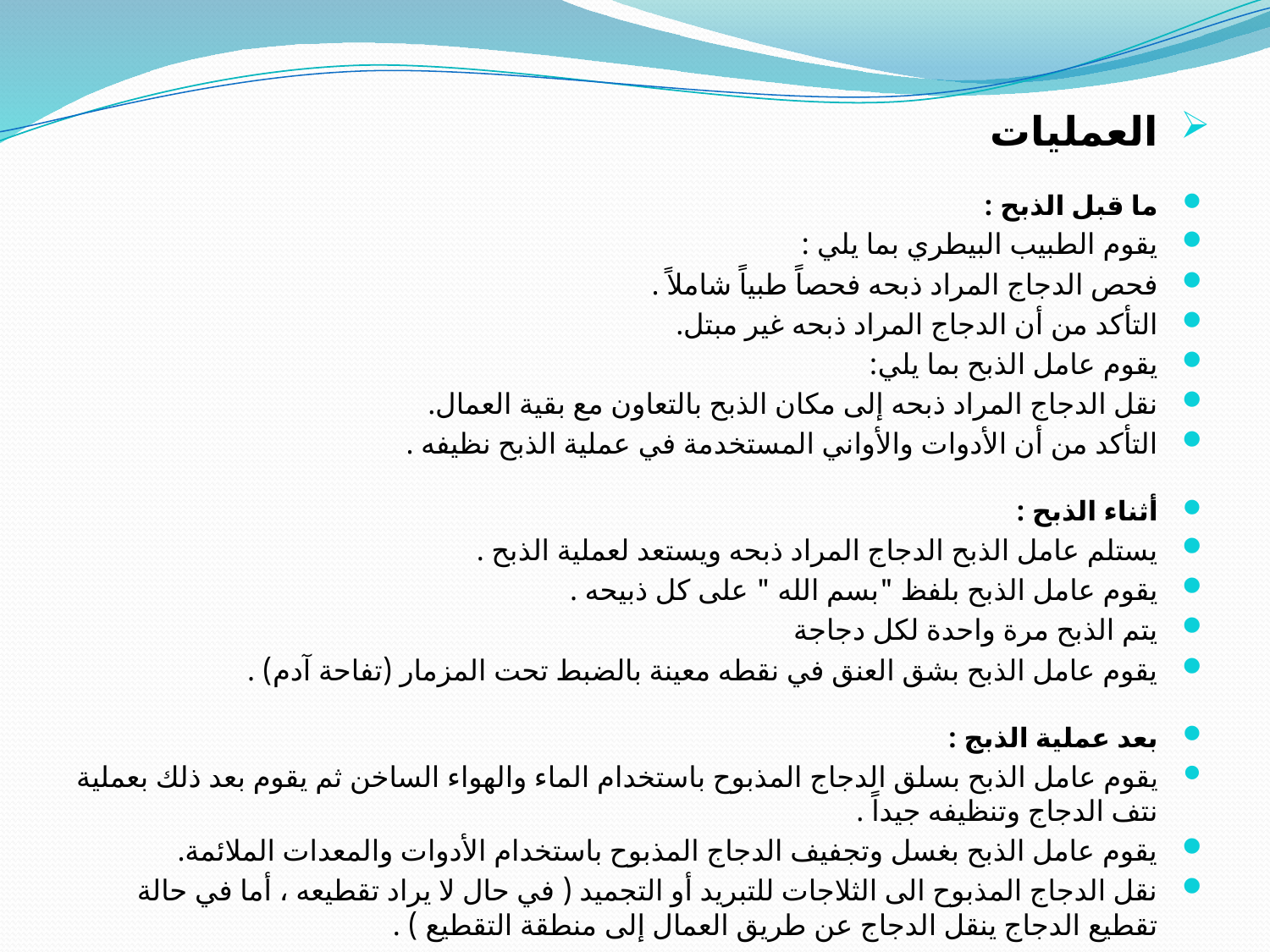

#
العمليات

ما قبل الذبح :
يقوم الطبيب البيطري بما يلي :
فحص الدجاج المراد ذبحه فحصاً طبياً شاملاً .
التأكد من أن الدجاج المراد ذبحه غير مبتل.
يقوم عامل الذبح بما يلي:
نقل الدجاج المراد ذبحه إلى مكان الذبح بالتعاون مع بقية العمال.
التأكد من أن الأدوات والأواني المستخدمة في عملية الذبح نظيفه .

أثناء الذبح :
يستلم عامل الذبح الدجاج المراد ذبحه ويستعد لعملية الذبح .
يقوم عامل الذبح بلفظ "بسم الله " على كل ذبيحه .
يتم الذبح مرة واحدة لكل دجاجة
يقوم عامل الذبح بشق العنق في نقطه معينة بالضبط تحت المزمار (تفاحة آدم) .

بعد عملية الذبج :
يقوم عامل الذبح بسلق الدجاج المذبوح باستخدام الماء والهواء الساخن ثم يقوم بعد ذلك بعملية نتف الدجاج وتنظيفه جيداً .
يقوم عامل الذبح بغسل وتجفيف الدجاج المذبوح باستخدام الأدوات والمعدات الملائمة.
نقل الدجاج المذبوح الى الثلاجات للتبريد أو التجميد ( في حال لا يراد تقطيعه ، أما في حالة تقطيع الدجاج ينقل الدجاج عن طريق العمال إلى منطقة التقطيع ) .